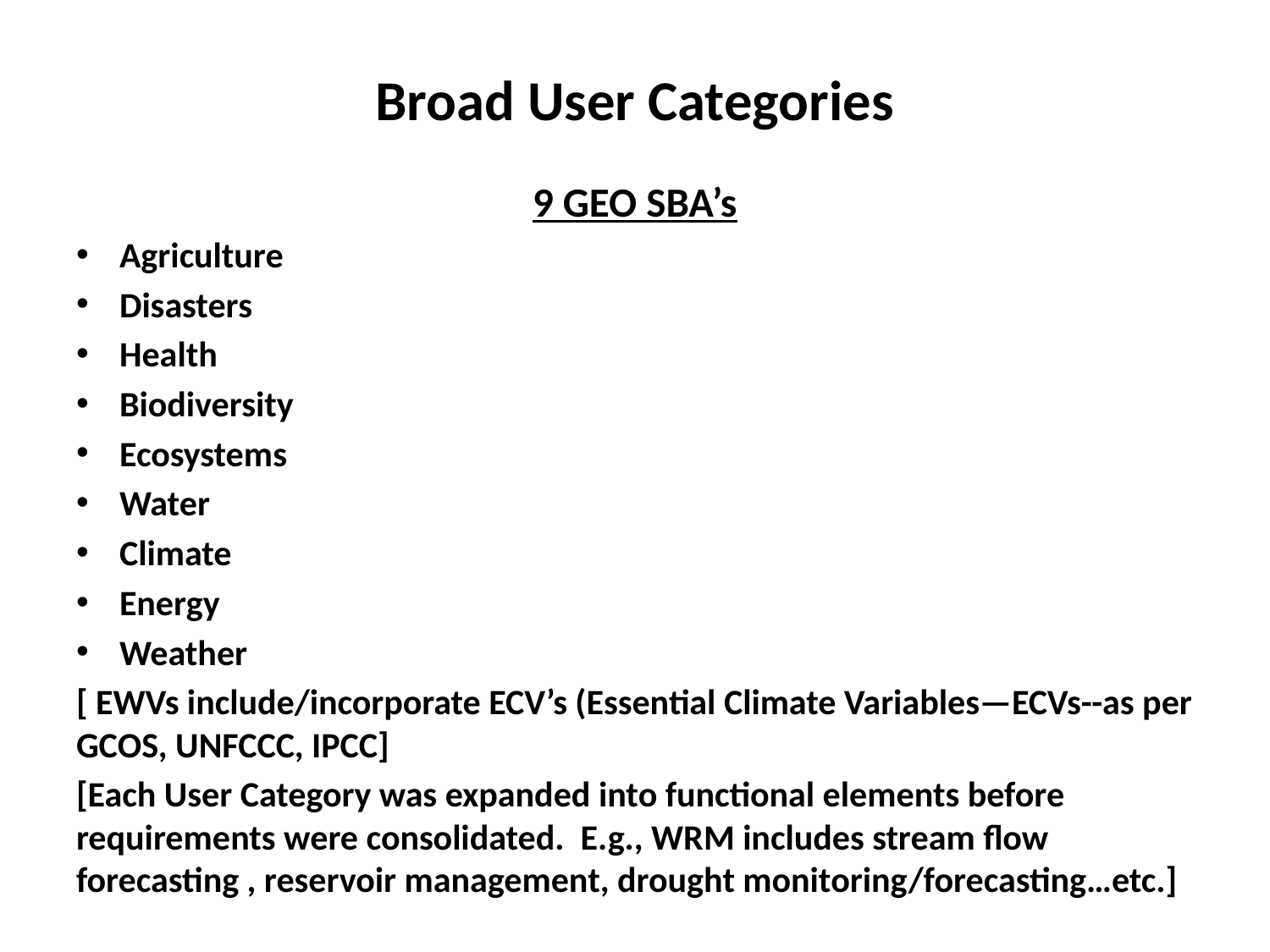

# Broad User Categories
9 GEO SBA’s
Agriculture
Disasters
Health
Biodiversity
Ecosystems
Water
Climate
Energy
Weather
[ EWVs include/incorporate ECV’s (Essential Climate Variables—ECVs--as per GCOS, UNFCCC, IPCC]
[Each User Category was expanded into functional elements before requirements were consolidated.  E.g., WRM includes stream flow forecasting , reservoir management, drought monitoring/forecasting…etc.]